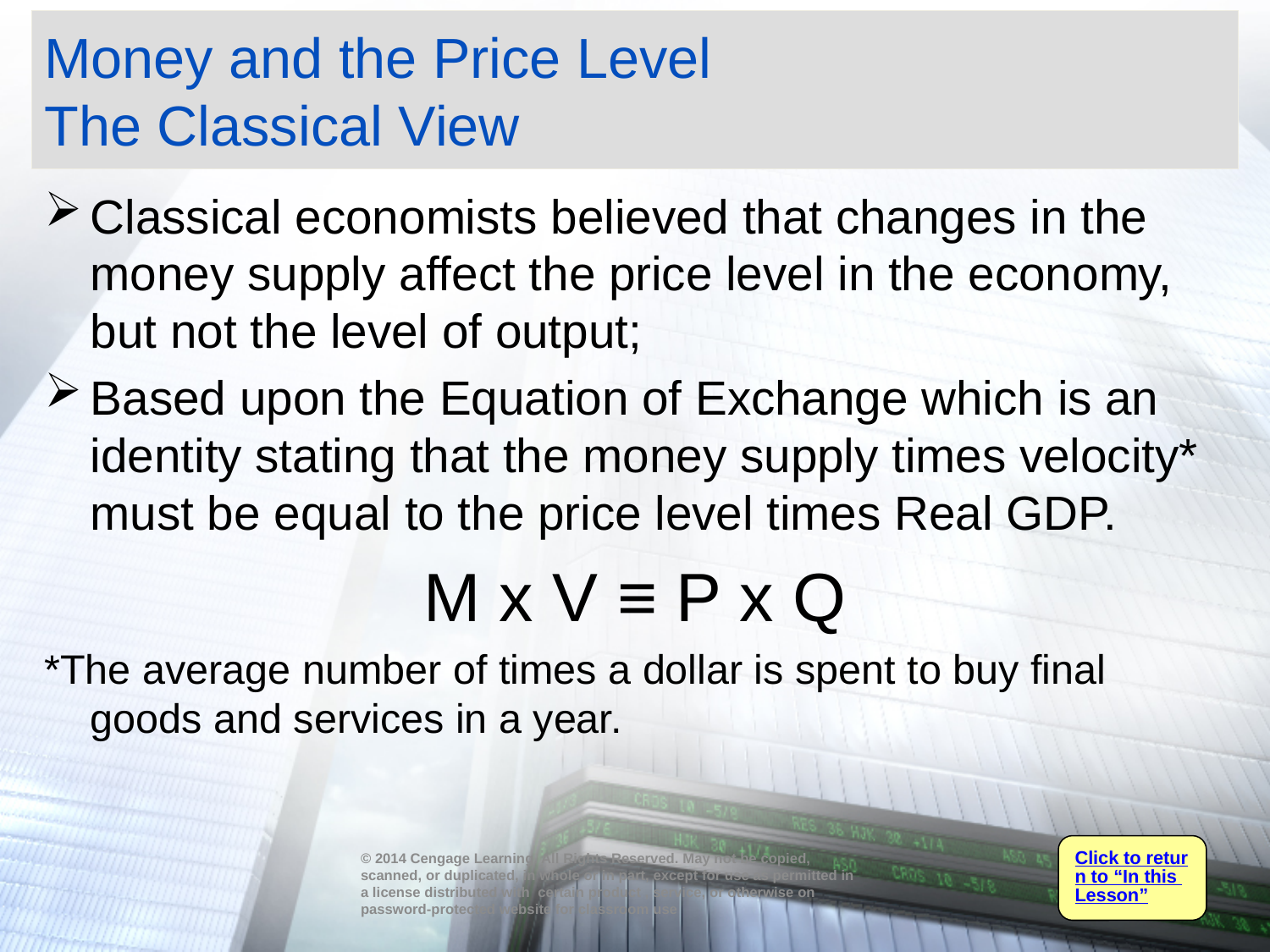

# Money and the Price Level The Classical View
Classical economists believed that changes in the money supply affect the price level in the economy, but not the level of output;
Based upon the Equation of Exchange which is an identity stating that the money supply times velocity* must be equal to the price level times Real GDP.
M x V ≡ P x Q
*The average number of times a dollar is spent to buy final goods and services in a year.
Click to return to “In this Lesson”
© 2014 Cengage Learning. All Rights Reserved. May not be copied, scanned, or duplicated, in whole or in part, except for use as permitted in a license distributed with  certain product , service, or otherwise on password-protected website for classroom use